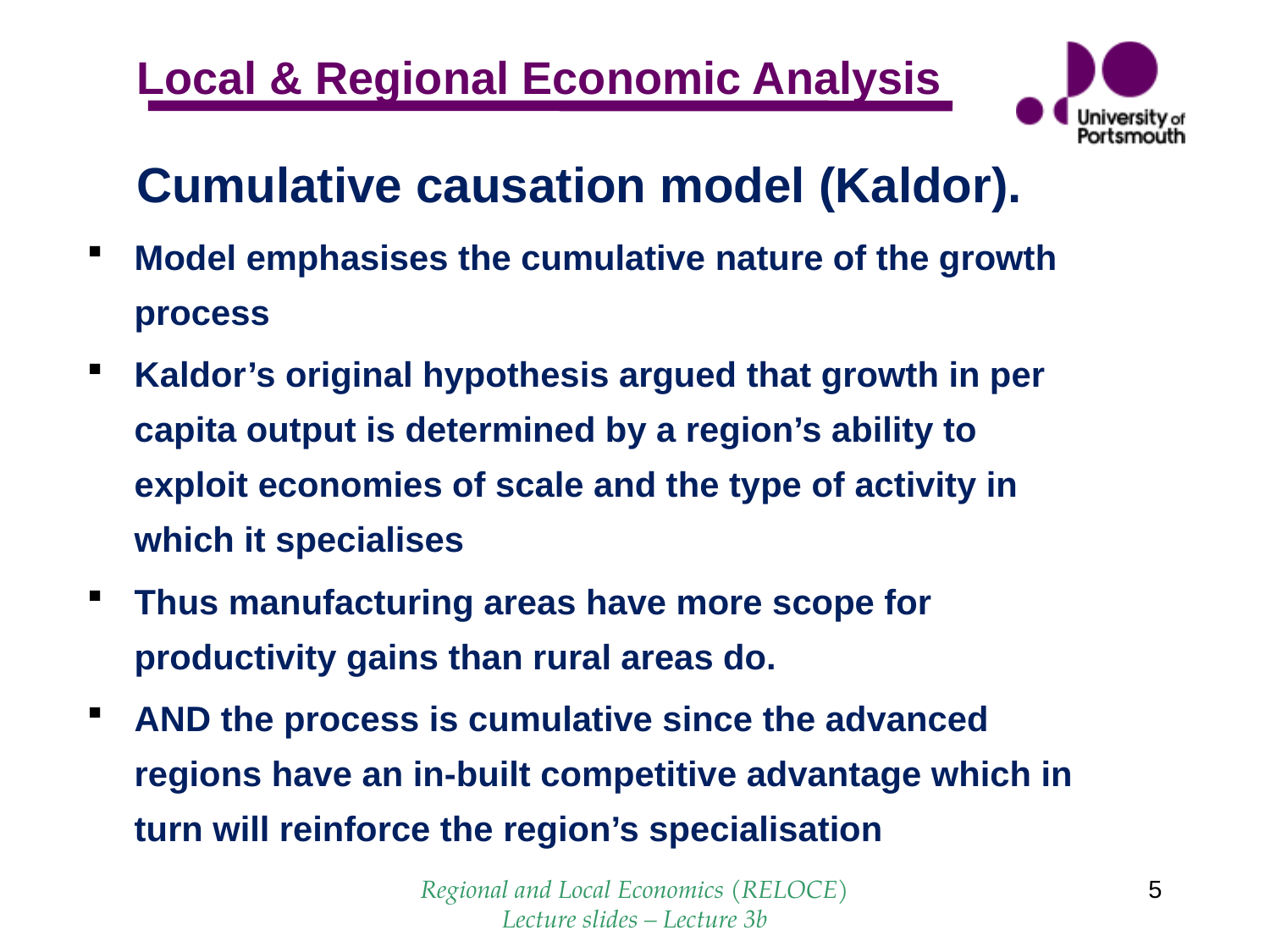

Cumulative causation model (Kaldor).
Model emphasises the cumulative nature of the growth process
Kaldor’s original hypothesis argued that growth in per capita output is determined by a region’s ability to exploit economies of scale and the type of activity in which it specialises
Thus manufacturing areas have more scope for productivity gains than rural areas do.
AND the process is cumulative since the advanced regions have an in-built competitive advantage which in turn will reinforce the region’s specialisation

Regional and Local Economics (RELOCE) Lecture slides – Lecture 3b
5